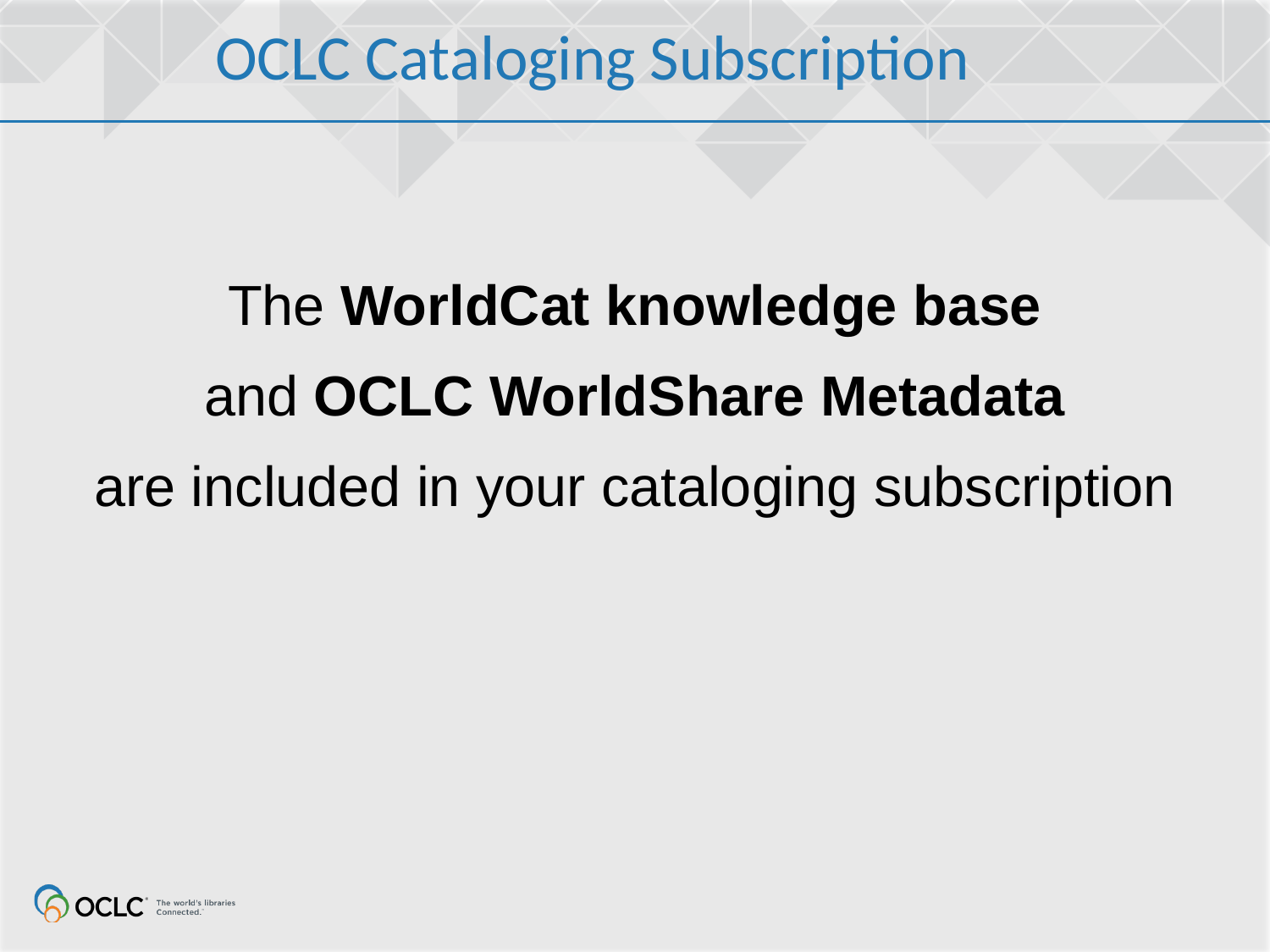

# OCLC Cataloging Subscription

The WorldCat knowledge base
and OCLC WorldShare Metadata
are included in your cataloging subscription